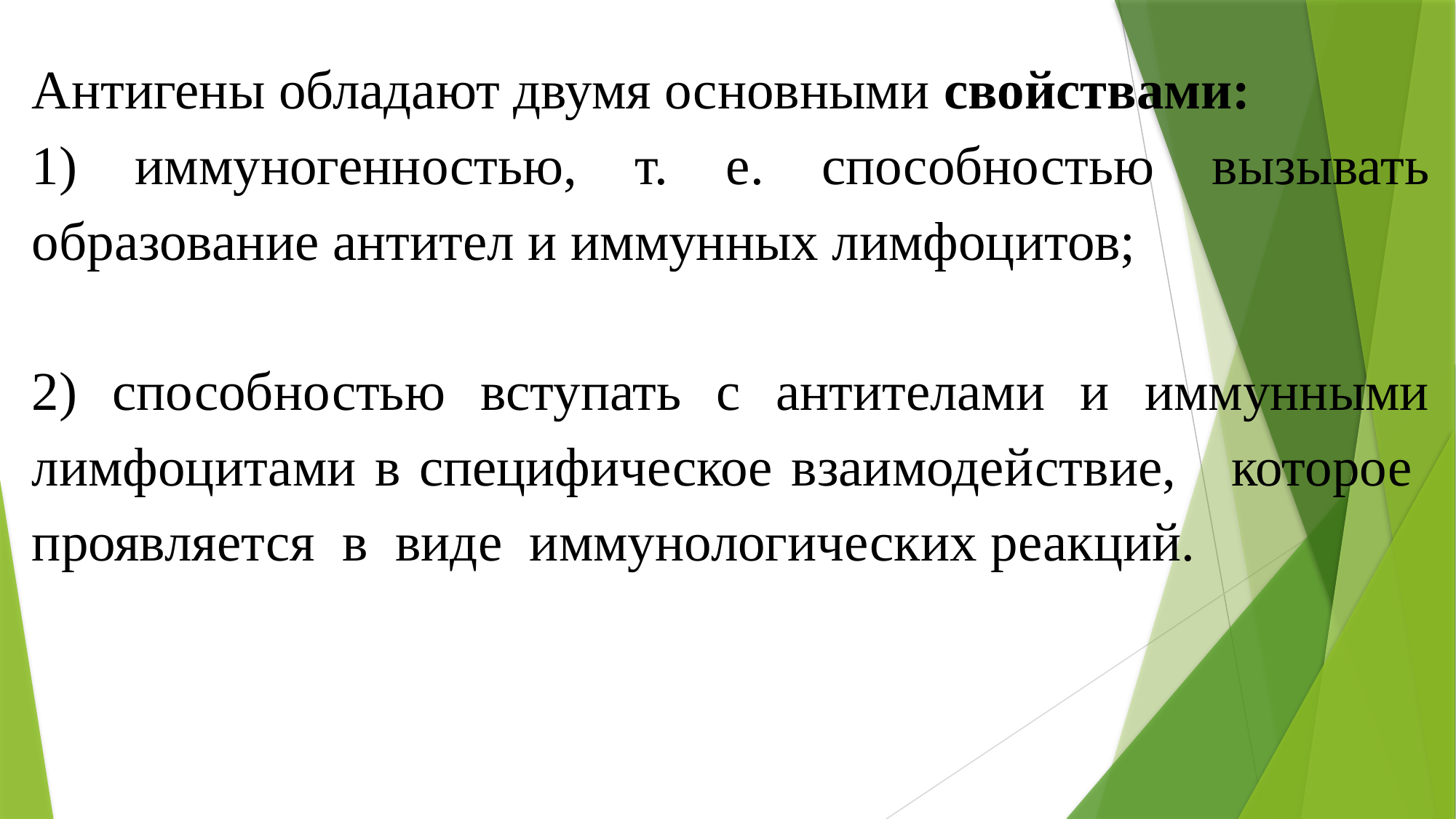

Антигены обладают двумя основными свойствами:
1) иммуногенностью, т. е. способностью вызывать образование антител и иммунных лимфоцитов;

2) способно­стью вступать с антителами и иммунными лимфоцитами в специфическое взаимодей­ствие,   которое  проявляется  в  виде  иммунологических реакций.